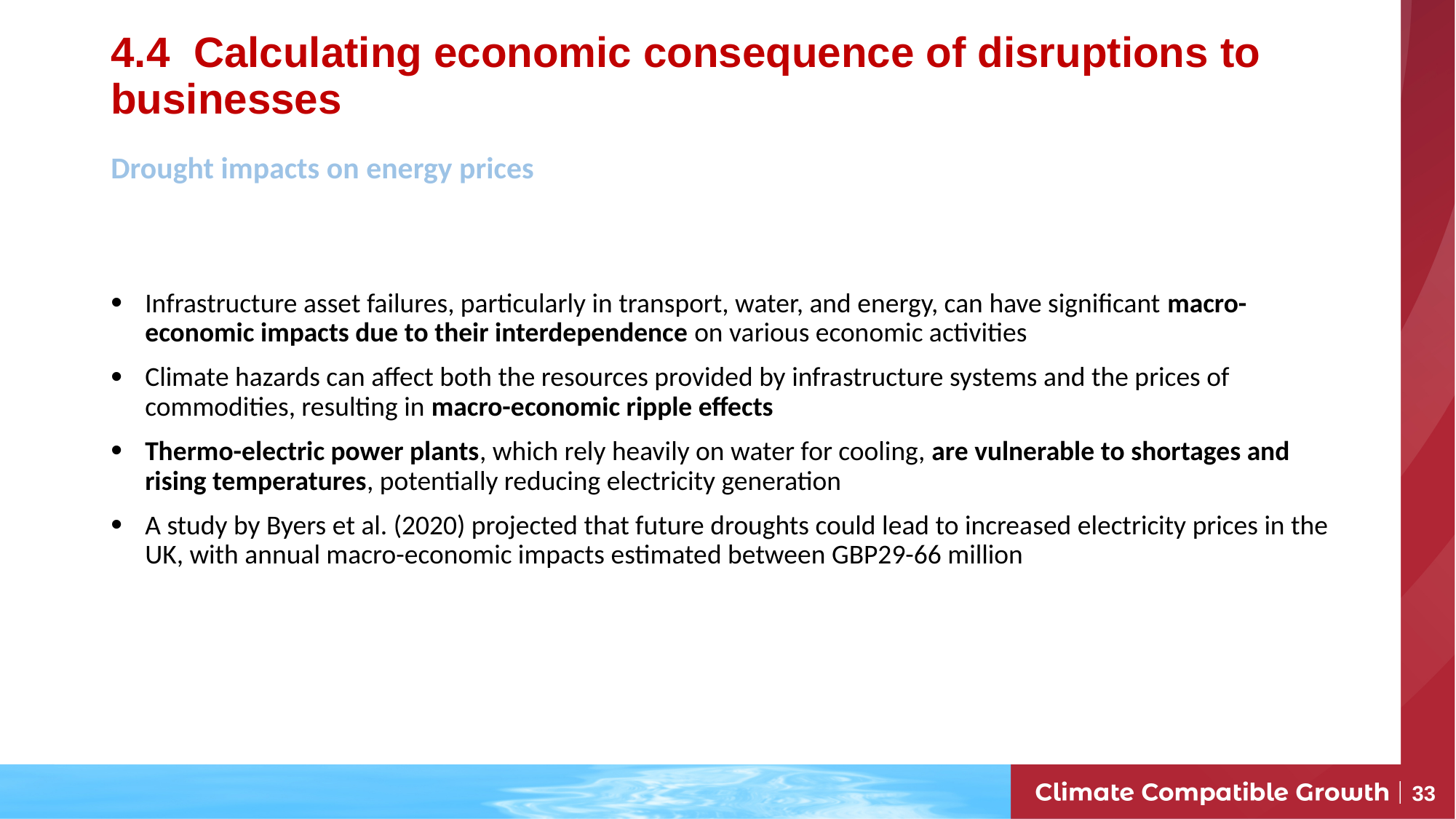

# 4.4  Calculating economic consequence of disruptions to businesses
Drought impacts on energy prices

Infrastructure asset failures, particularly in transport, water, and energy, can have significant macro-economic impacts due to their interdependence on various economic activities
Climate hazards can affect both the resources provided by infrastructure systems and the prices of commodities, resulting in macro-economic ripple effects
Thermo-electric power plants, which rely heavily on water for cooling, are vulnerable to shortages and rising temperatures, potentially reducing electricity generation
A study by Byers et al. (2020) projected that future droughts could lead to increased electricity prices in the UK, with annual macro-economic impacts estimated between GBP29-66 million